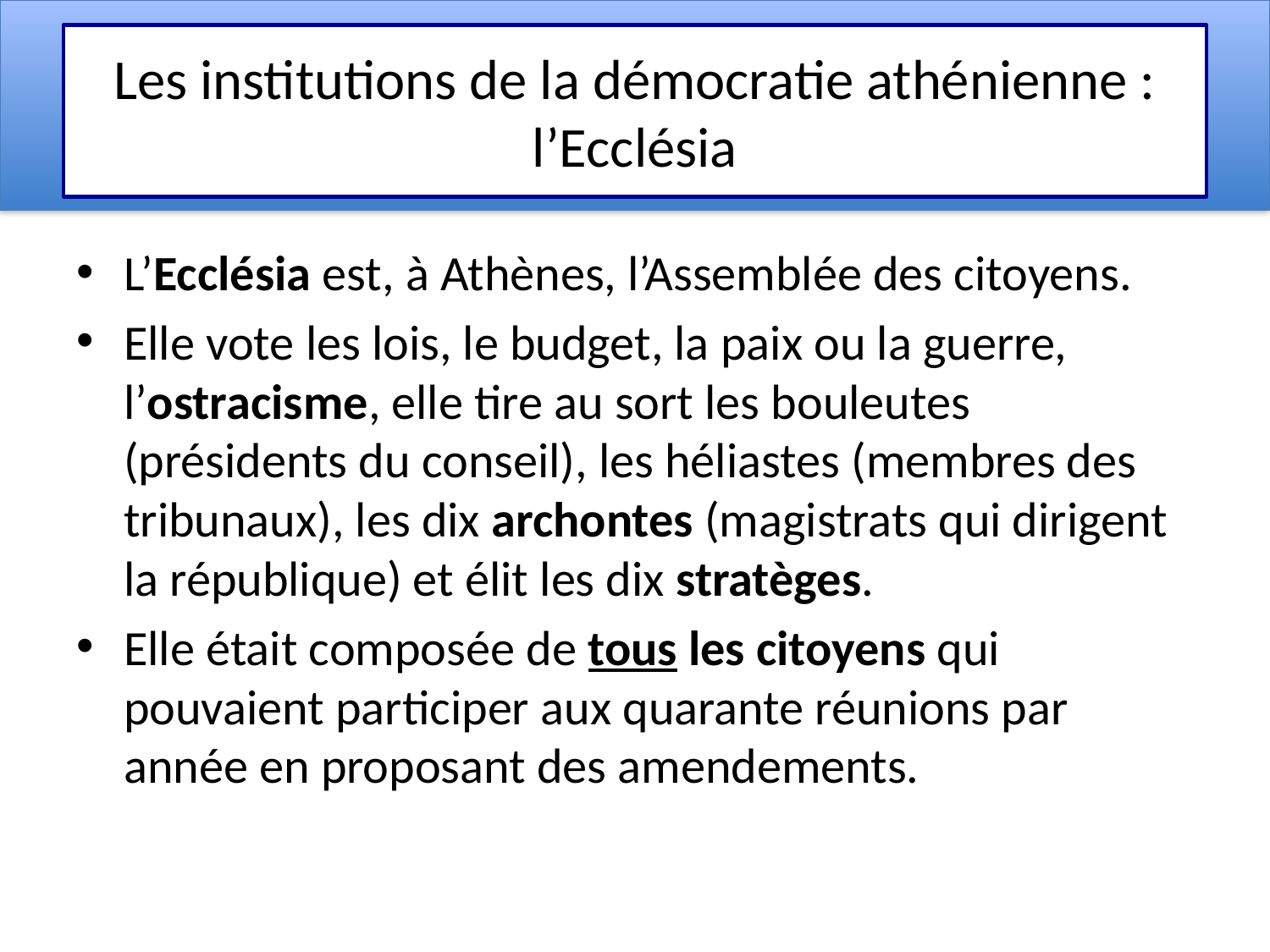

# Les institutions de la démocratie athénienne : l’Ecclésia
L’Ecclésia est, à Athènes, l’Assemblée des citoyens.
Elle vote les lois, le budget, la paix ou la guerre, l’ostracisme, elle tire au sort les bouleutes (présidents du conseil), les héliastes (membres des tribunaux), les dix archontes (magistrats qui dirigent la république) et élit les dix stratèges.
Elle était composée de tous les citoyens qui pouvaient participer aux quarante réunions par année en proposant des amendements.